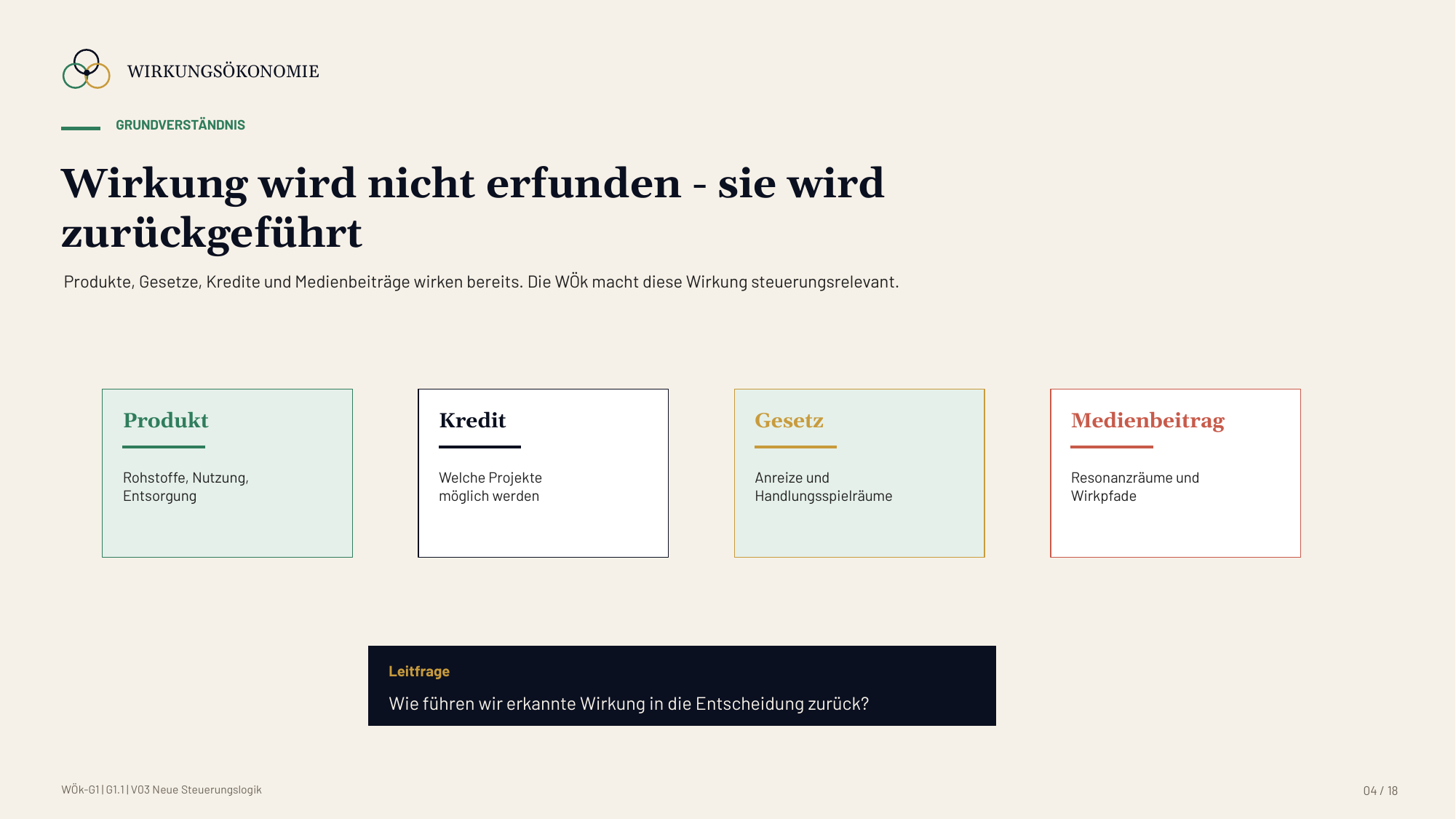

WIRKUNGSÖKONOMIE

GRUNDVERSTÄNDNIS

Wirkung wird nicht erfunden - sie wird zurückgeführt
Produkte, Gesetze, Kredite und Medienbeiträge wirken bereits. Die WÖk macht diese Wirkung steuerungsrelevant.

Produkt
Kredit
Gesetz
Medienbeitrag

Rohstoffe, Nutzung,
Entsorgung
Welche Projekte
möglich werden
Anreize und
Handlungsspielräume
Resonanzräume und
Wirkpfade

Leitfrage
Wie führen wir erkannte Wirkung in die Entscheidung zurück?
WÖk-G1 | G1.1 | V03 Neue Steuerungslogik
04 / 18